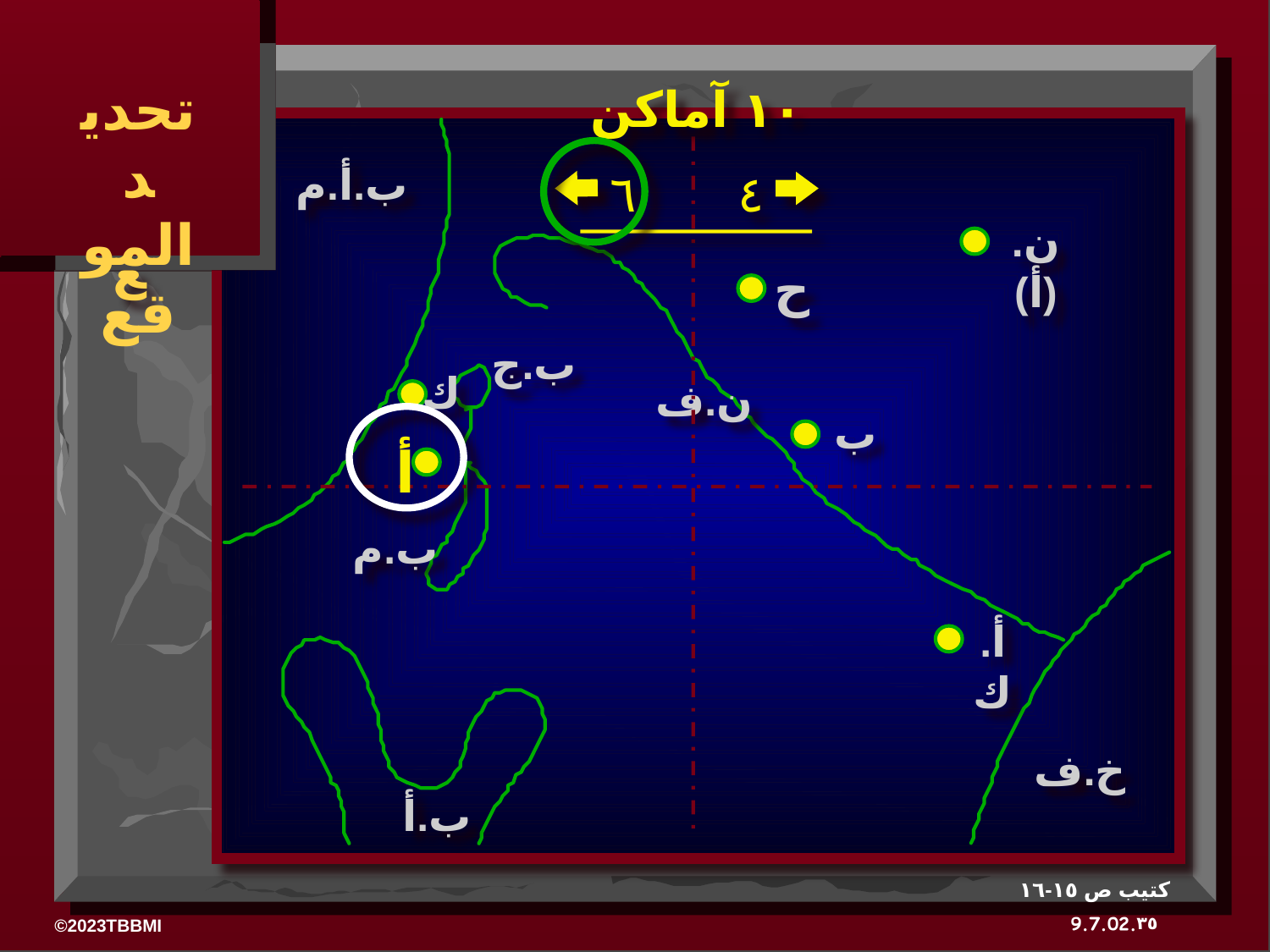

تحديد الموقع
١٠ آماكن

ب.أ.م
٦
٤

ن.(أ)

ح

ب.ج
ك

ن.ف

ب

أ

ب.م

أ.ك

خ.ف
ب.أ

كتيب ص ١٥-١٦
٣٥